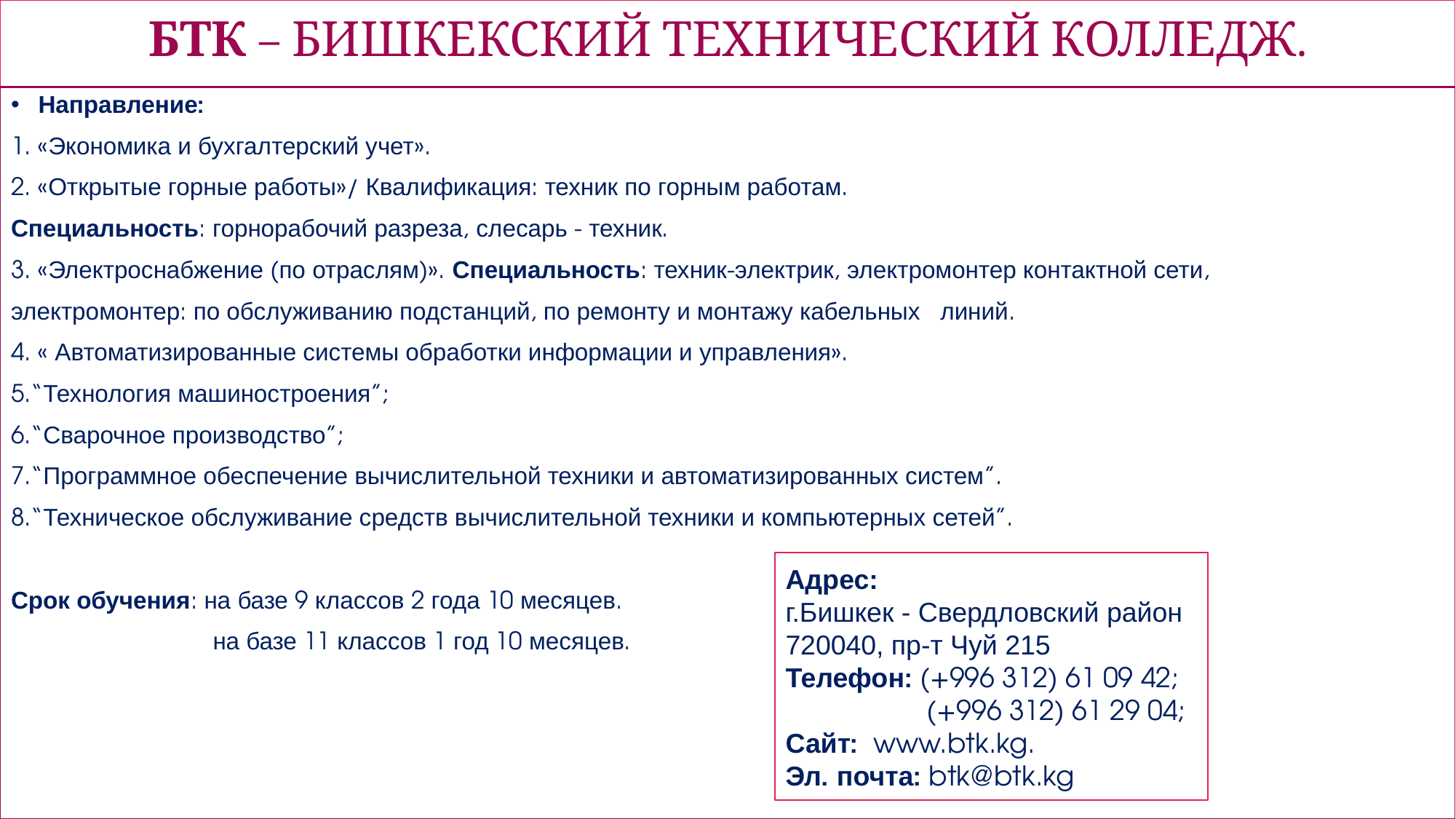

# БТК – Бишкекский технический колледж.
Направление:
1. «Экономика и бухгалтерский учет».
2. «Открытые горные работы»/ Квалификация: техник по горным работам.
Специальность: горнорабочий разреза, слесарь - техник.
3. «Электроснабжение (по отраслям)». Специальность: техник-электрик, электромонтер контактной сети,
электромонтер: по обслуживанию подстанций, по ремонту и монтажу кабельных   линий.
4. « Автоматизированные системы обработки информации и управления».
5.“Технология машиностроения”;
6.“Сварочное производство”;
7.“Программное обеспечение вычислительной техники и автоматизированных систем”.
8.“Техническое обслуживание средств вычислительной техники и компьютерных сетей”.

Срок обучения: на базе 9 классов 2 года 10 месяцев.
                              на базе 11 классов 1 год 10 месяцев.
Адрес:
г.Бишкек - Свердловский район
720040, пр-т Чуй 215
Телефон: (+996 312) 61 09 42;
                  (+996 312) 61 29 04;
Сайт:  www.btk.kg.
Эл. почта: btk@btk.kg